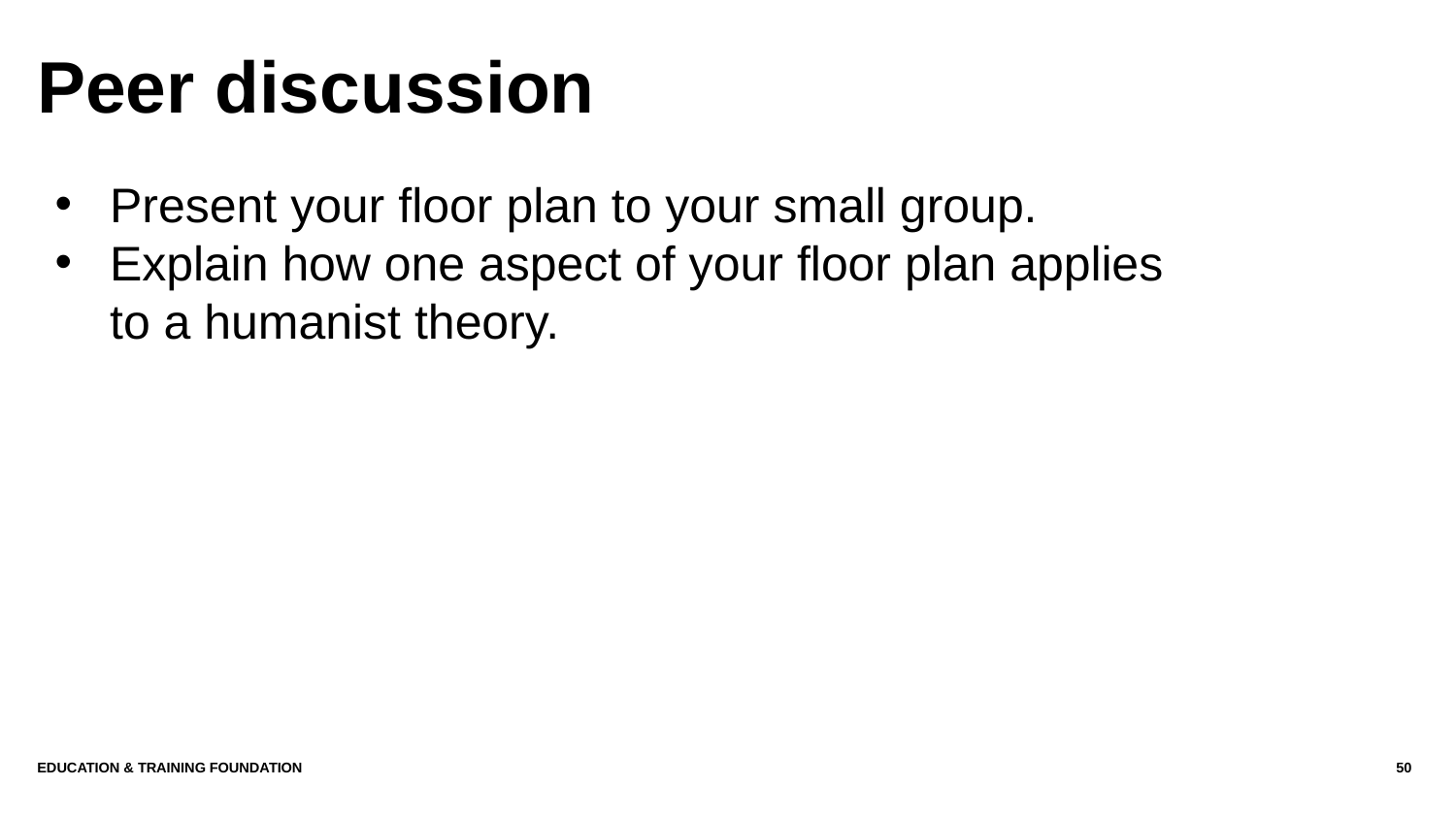

# Peer discussion
Present your floor plan to your small group.
Explain how one aspect of your floor plan applies to a humanist theory.
Education & Training Foundation
50